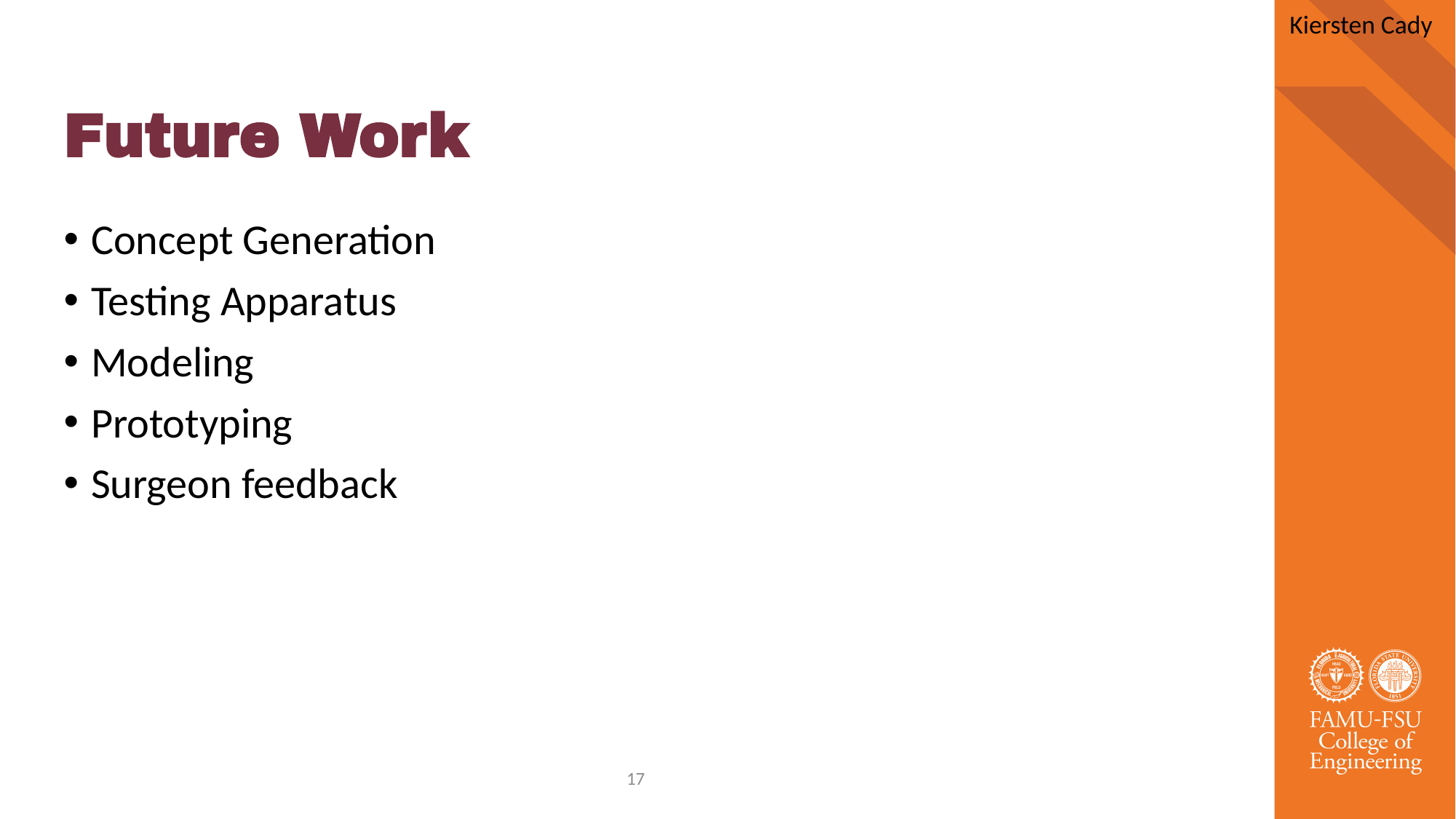

Kiersten Cady
# Future Work
Concept Generation
Testing Apparatus
Modeling
Prototyping
Surgeon feedback
17